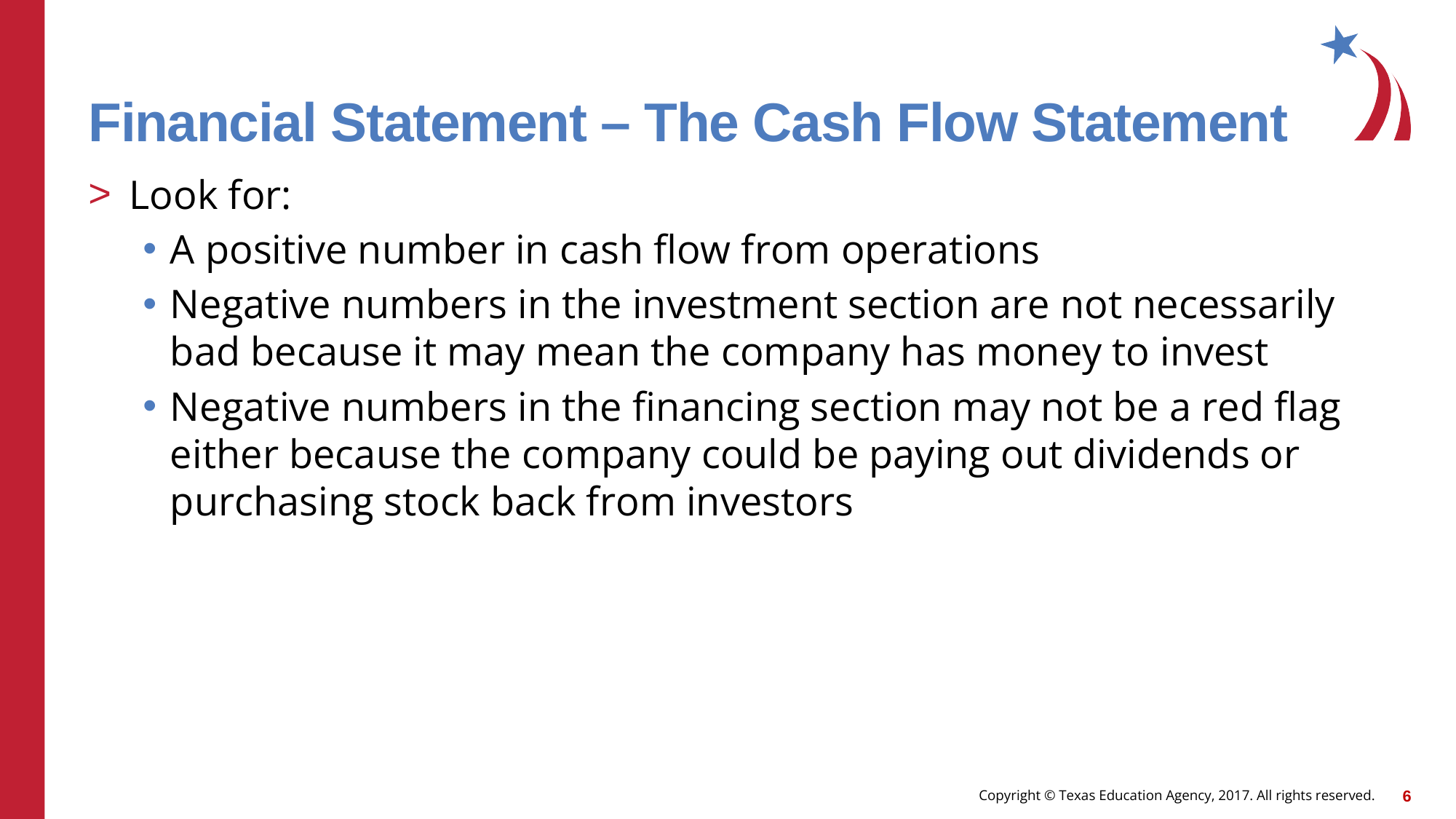

# Financial Statement – The Cash Flow Statement
Look for:
A positive number in cash flow from operations
Negative numbers in the investment section are not necessarily bad because it may mean the company has money to invest
Negative numbers in the financing section may not be a red flag either because the company could be paying out dividends or purchasing stock back from investors